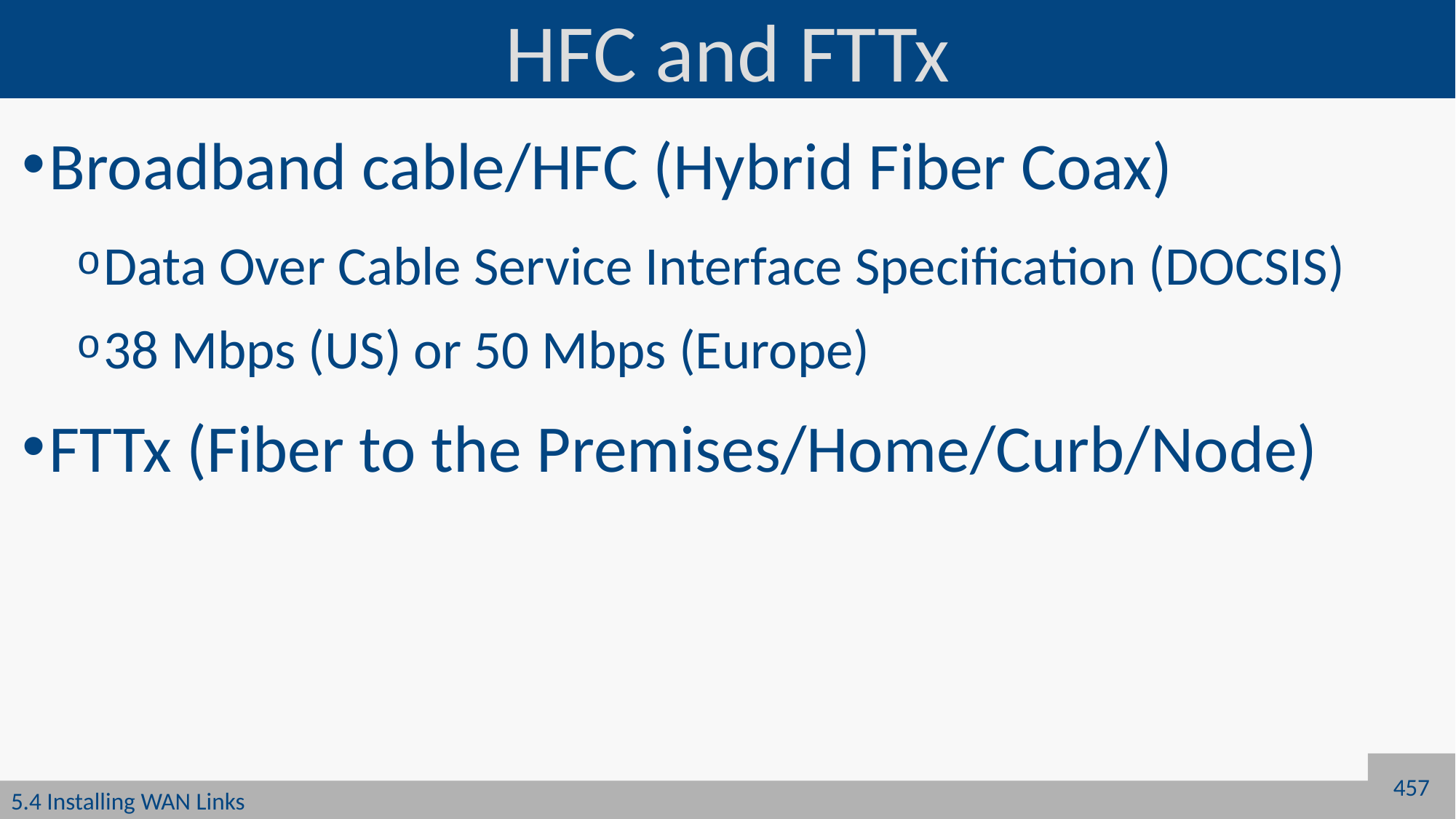

# HFC and FTTx

Broadband cable/HFC (Hybrid Fiber Coax)
Data Over Cable Service Interface Specification (DOCSIS)
38 Mbps (US) or 50 Mbps (Europe)
FTTx (Fiber to the Premises/Home/Curb/Node)
457
5.4 Installing WAN Links